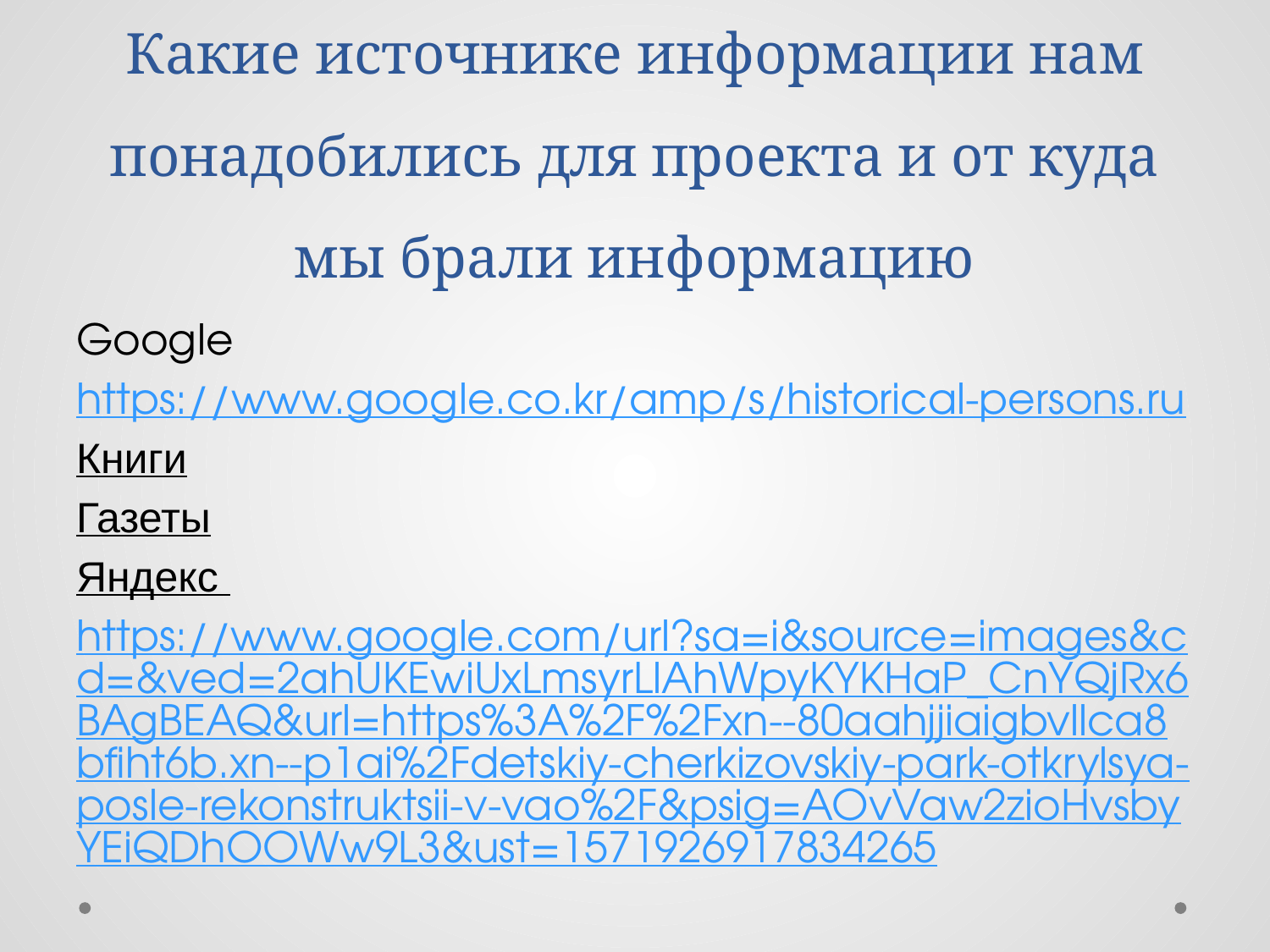

# Какие источнике информации нам понадобились для проекта и от куда мы брали информацию
Google
https://www.google.co.kr/amp/s/historical-persons.ru
Книги
Газеты
Яндекс
https://www.google.com/url?sa=i&source=images&cd=&ved=2ahUKEwiUxLmsyrLlAhWpyKYKHaP_CnYQjRx6BAgBEAQ&url=https%3A%2F%2Fxn--80aahjjiaigbvllca8bfiht6b.xn--p1ai%2Fdetskiy-cherkizovskiy-park-otkrylsya-posle-rekonstruktsii-v-vao%2F&psig=AOvVaw2zioHvsbyYEiQDhOOWw9L3&ust=1571926917834265